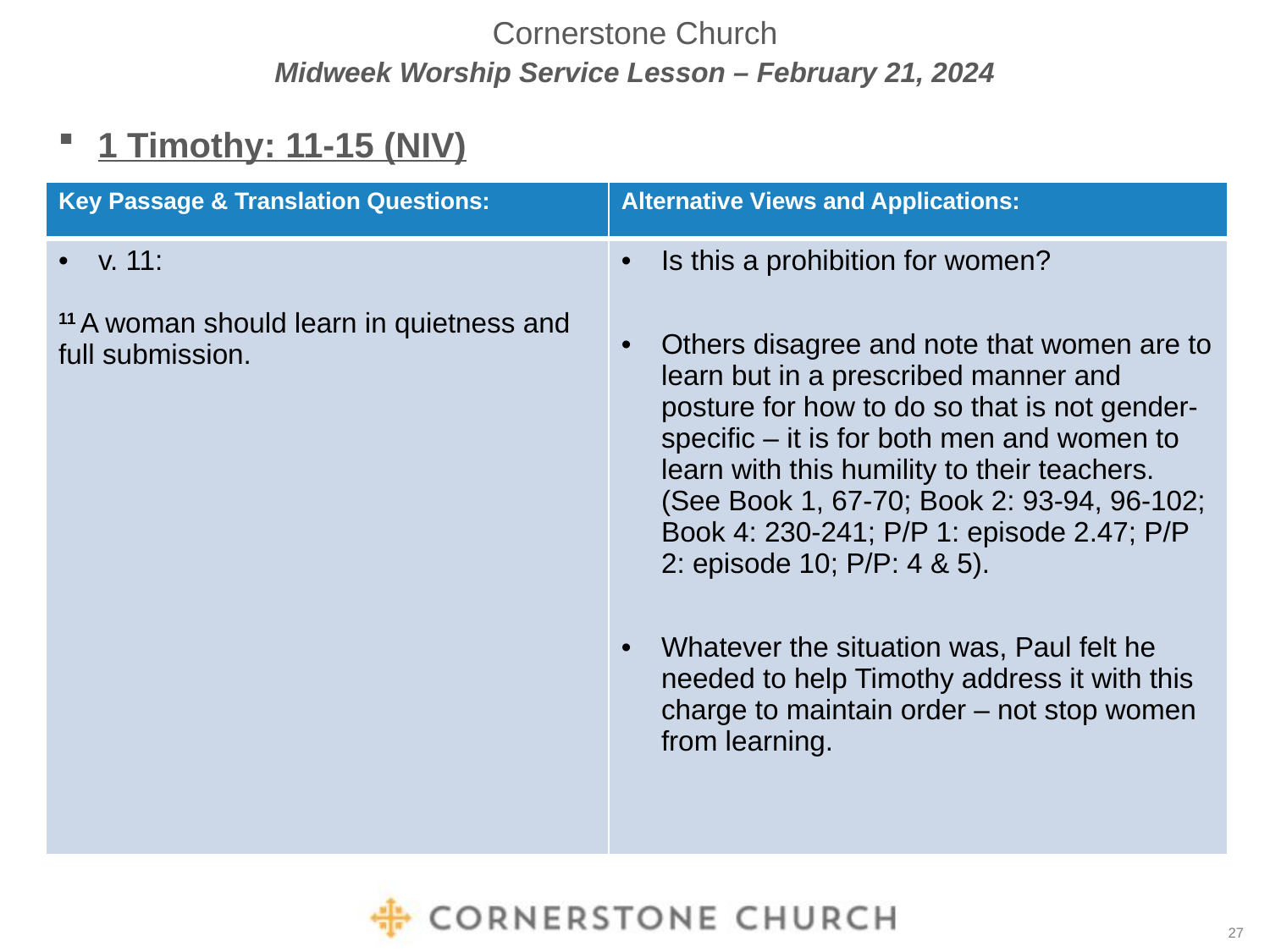

Cornerstone Church
Midweek Worship Service Lesson – February 21, 2024
1 Timothy: 11-15 (NIV)
| Key Passage & Translation Questions: | Alternative Views and Applications: |
| --- | --- |
| v. 11: 11 A woman should learn in quietness and full submission. | Is this a prohibition for women? Others disagree and note that women are to learn but in a prescribed manner and posture for how to do so that is not gender-specific – it is for both men and women to learn with this humility to their teachers. (See Book 1, 67-70; Book 2: 93-94, 96-102; Book 4: 230-241; P/P 1: episode 2.47; P/P 2: episode 10; P/P: 4 & 5). Whatever the situation was, Paul felt he needed to help Timothy address it with this charge to maintain order – not stop women from learning. |
27